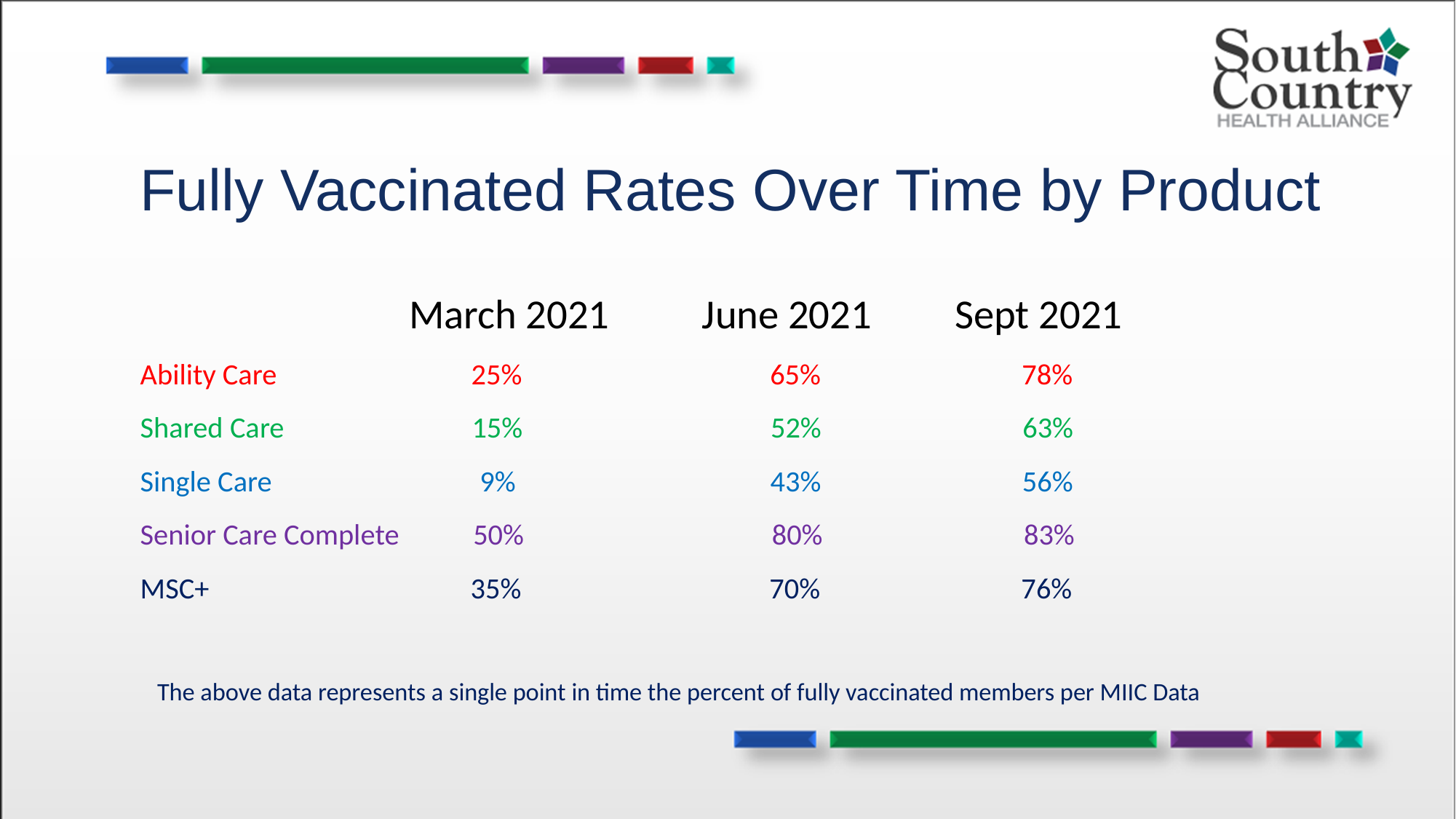

# Fully Vaccinated Rates Over Time by Product
                             March 2021          June 2021         Sept 2021
Ability Care                             25%                                     65%                              78%
Shared Care                            15%                                     52%                              63%
Single Care                               9%                                      43%                              56%
Senior Care Complete           50%                                     80%                              83%
MSC+                                       35%                                     70%                              76%

   The above data represents a single point in time the percent of fully vaccinated members per MIIC Data